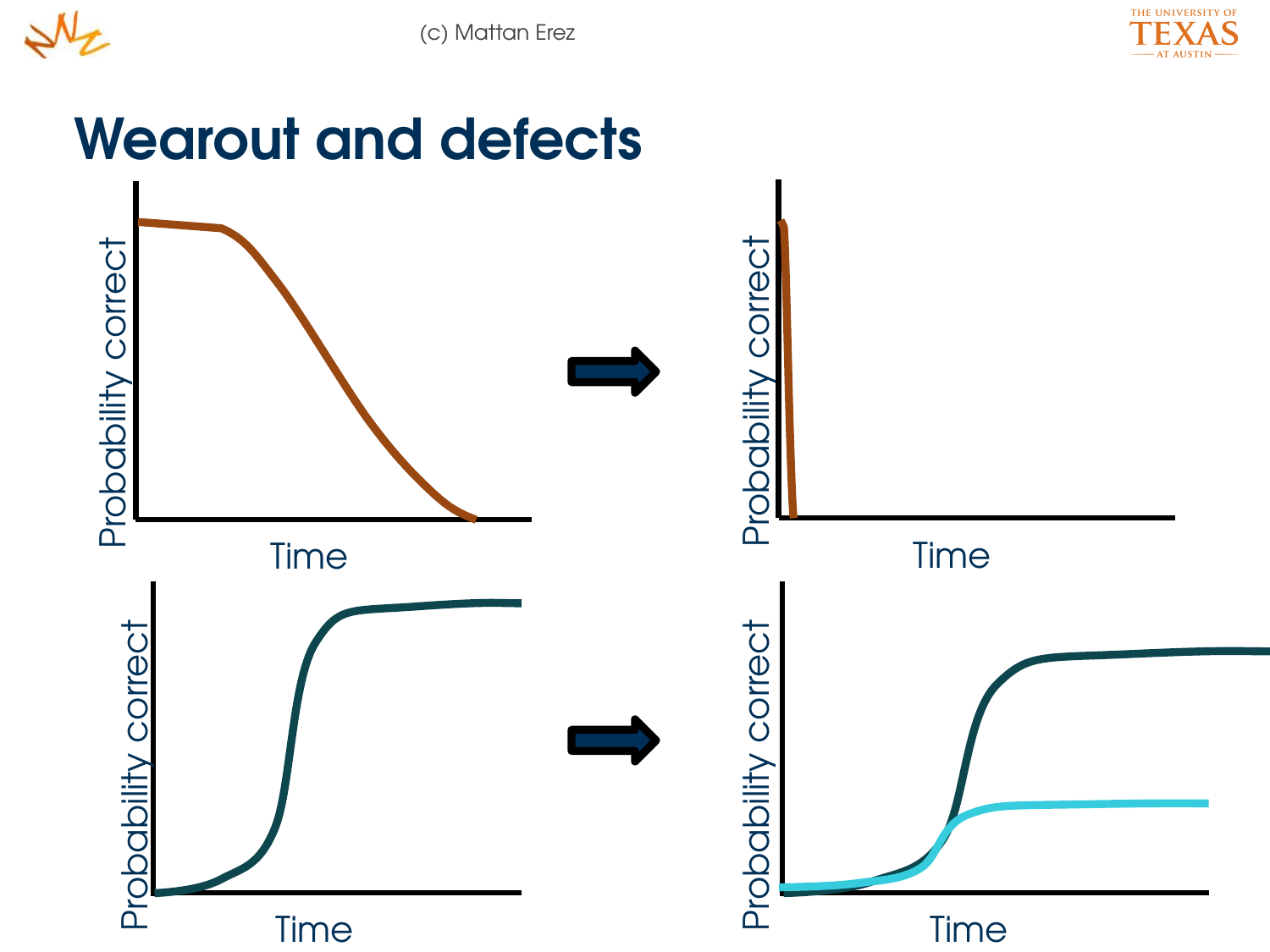

(c) Mattan Erez
Wearout and defects

Probability correct
Time

Probability correct
Time

Probability correct
Time

Probability correct
Time